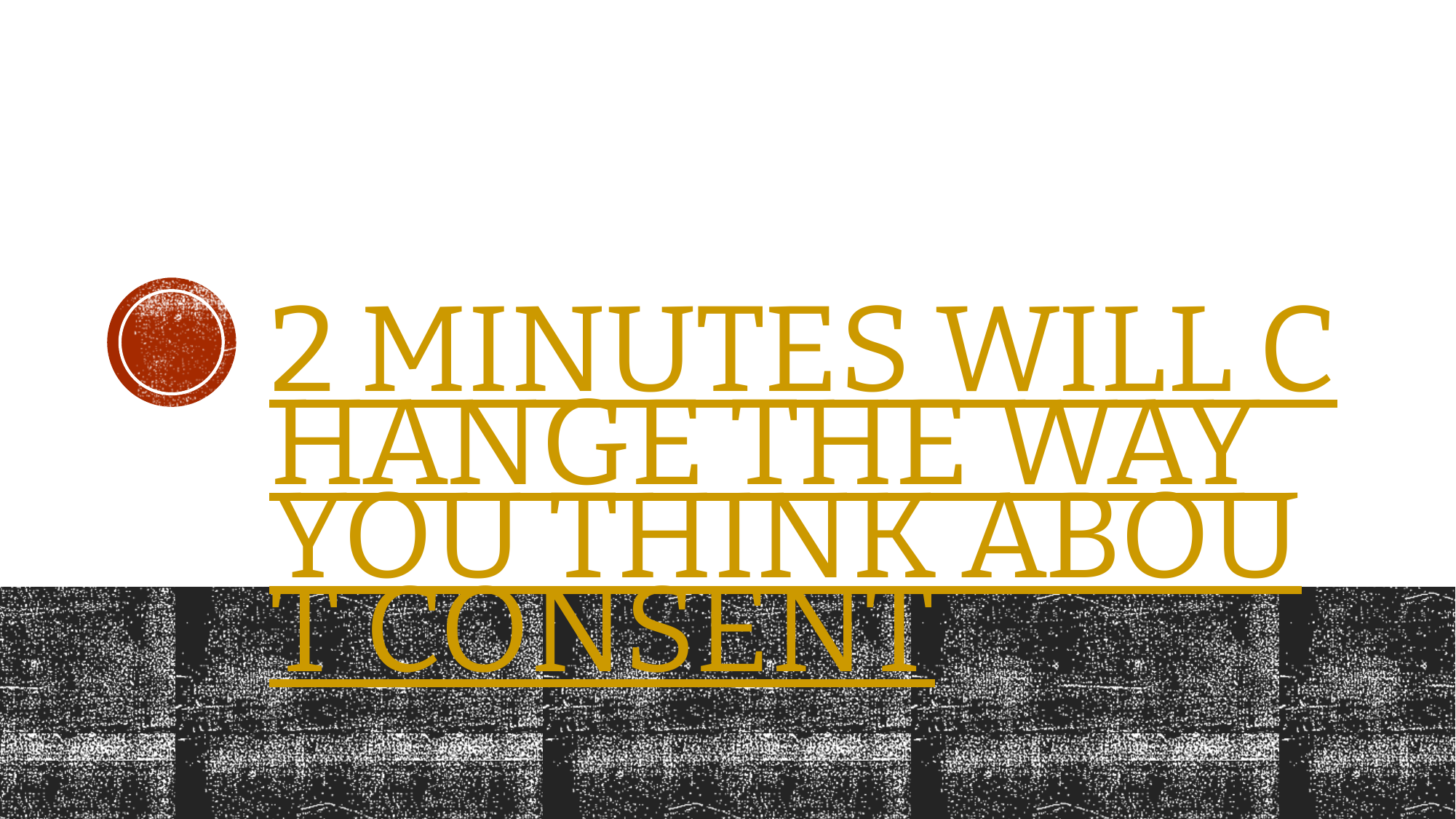

# 2 minutes Will Change the way you think about consent